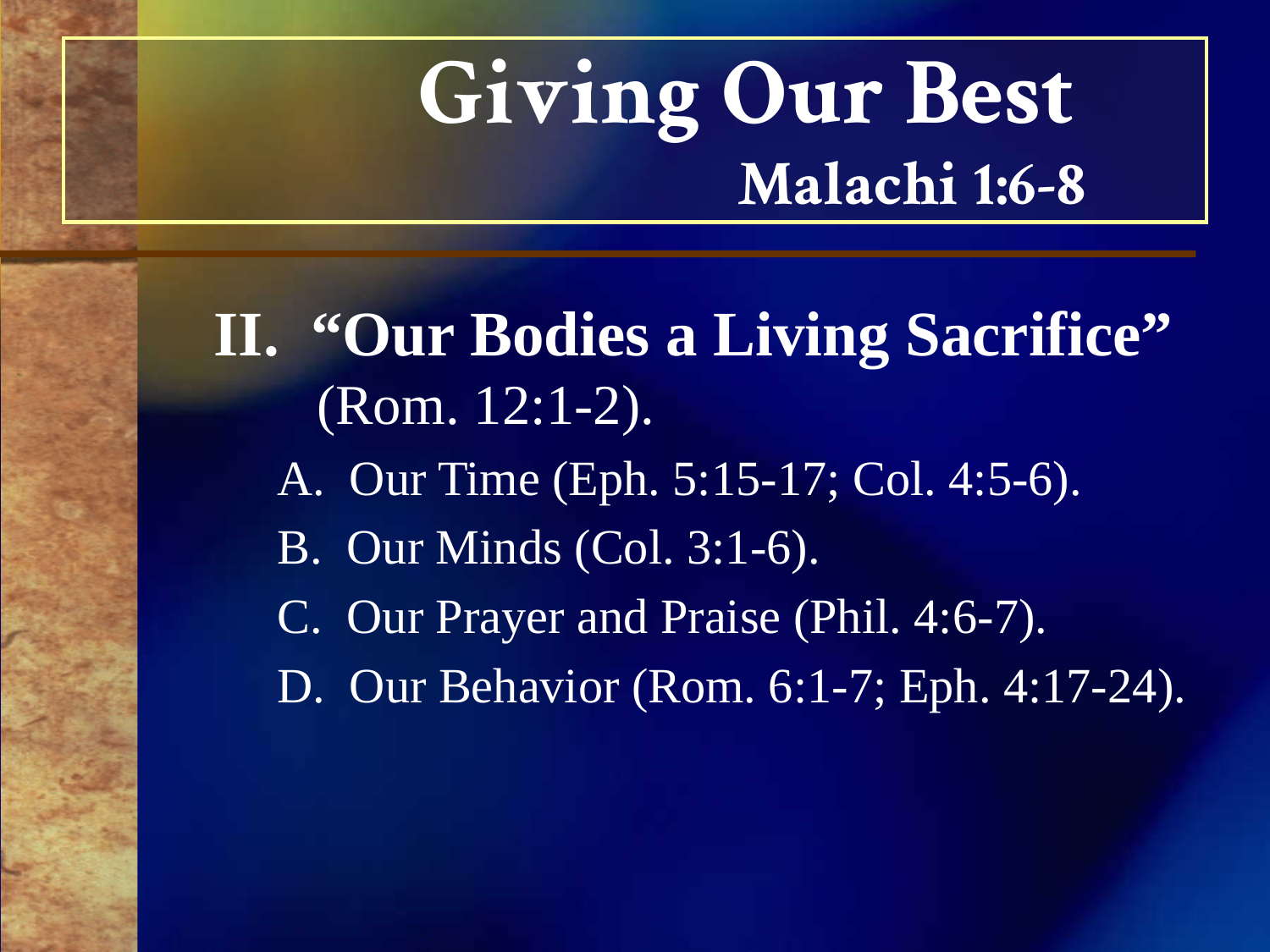

# Giving Our Best Malachi 1:6-8
II.  “Our Bodies a Living Sacrifice”  (Rom. 12:1-2).
A.  Our Time (Eph. 5:15-17; Col. 4:5-6).
B.  Our Minds (Col. 3:1-6).
C.  Our Prayer and Praise (Phil. 4:6-7).
D.  Our Behavior (Rom. 6:1-7; Eph. 4:17-24).